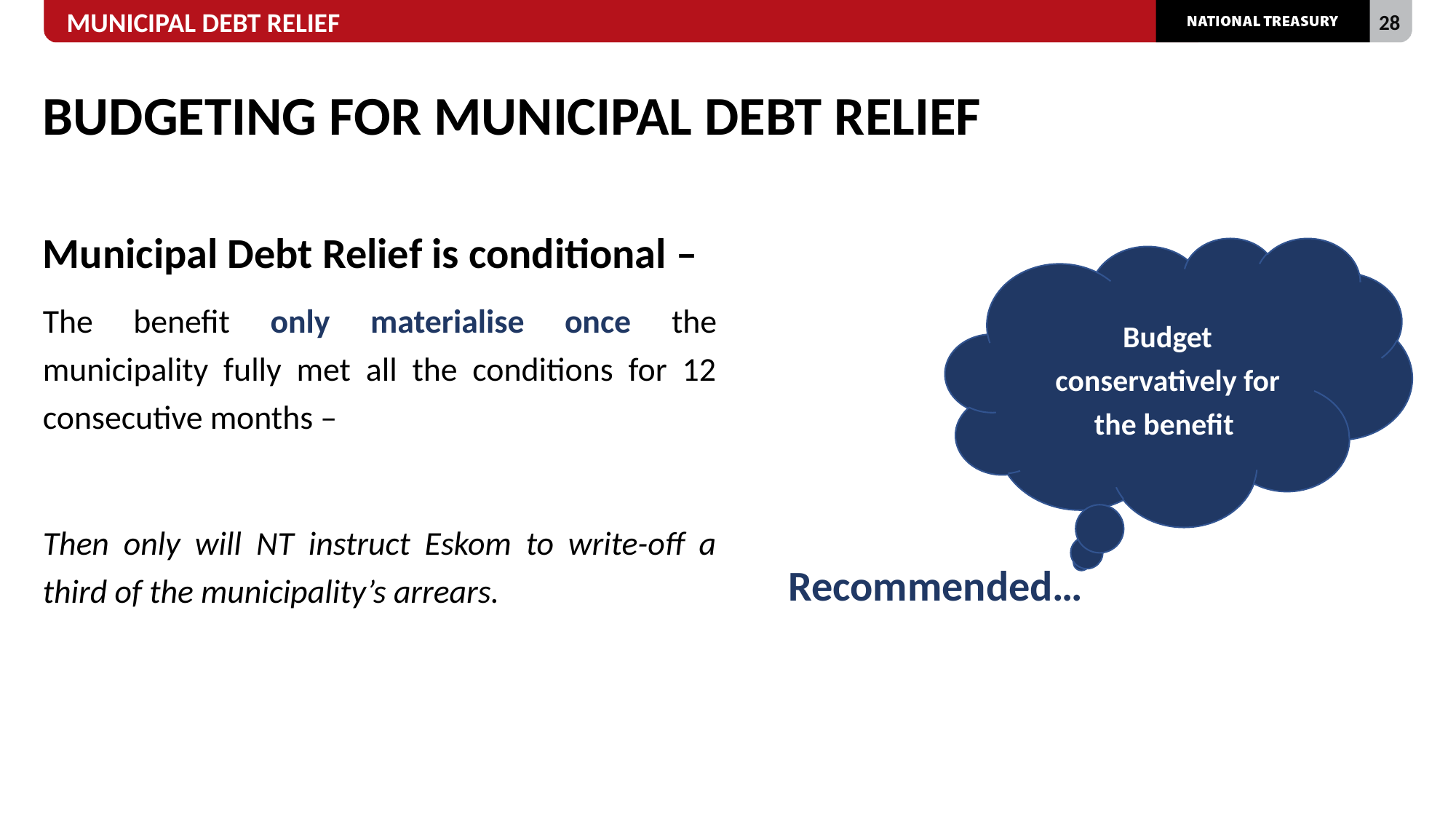

# BUDGETING FOR MUNICIPAL DEBT RELIEF
Municipal Debt Relief is conditional –
The benefit only materialise once the municipality fully met all the conditions for 12 consecutive months –

Then only will NT instruct Eskom to write-off a third of the municipality’s arrears.

Budget conservatively for the benefit
Recommended…